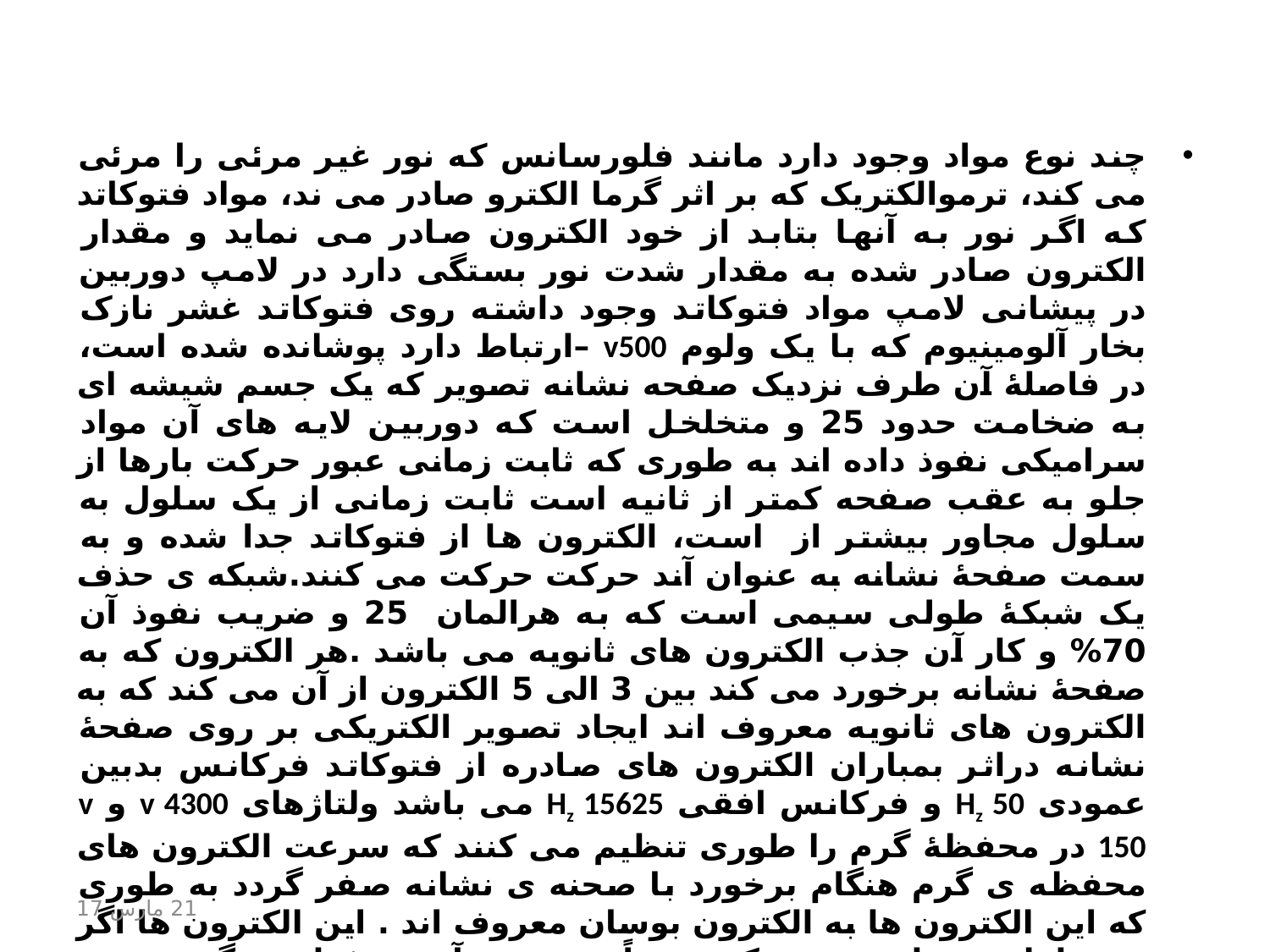

چند نوع مواد وجود دارد مانند فلورسانس که نور غیر مرئی را مرئی می کند، ترموالکتریک که بر اثر گرما الکترو صادر می ند، مواد فتوکاتد که اگر نور به آنها بتابد از خود الکترون صادر می نماید و مقدار الکترون صادر شده به مقدار شدت نور بستگی دارد در لامپ دوربین در پیشانی لامپ مواد فتوکاتد وجود داشته روی فتوکاتد غشر نازک بخار آلومینیوم که با یک ولوم v500 –ارتباط دارد پوشانده شده است، در فاصلۀ آن طرف نزدیک صفحه نشانه تصویر که یک جسم شیشه ای به ضخامت حدود 25 و متخلخل است که دوربین لایه های آن مواد سرامیکی نفوذ داده اند به طوری که ثابت زمانی عبور حرکت بارها از جلو به عقب صفحه کمتر از ثانیه است ثابت زمانی از یک سلول به سلول مجاور بیشتر از  است، الکترون ها از فتوکاتد جدا شده و به سمت صفحۀ نشانه به عنوان آند حرکت حرکت می کنند.شبکه ی حذف یک شبکۀ طولی سیمی است که به هرالمان  25 و ضریب نفوذ آن 70% و کار آن جذب الکترون های ثانویه می باشد .هر الکترون که به صفحۀ نشانه برخورد می کند بین 3 الی 5 الکترون از آن می کند که به الکترون های ثانویه معروف اند ایجاد تصویر الکتریکی بر روی صفحۀ نشانه دراثر بمباران الکترون های صادره از فتوکاتد فرکانس بدبین عمودی Hz 50 و فرکانس افقی Hz 15625 می باشد ولتاژهای v 4300 و v 150 در محفظۀ گرم را طوری تنظیم می کنند که سرعت الکترون های محفظه ی گرم هنگام برخورد با صحنه ی نشانه صفر گردد به طوری که این الکترون ها به الکترون بوسان معروف اند . این الکترون ها اگر به سلول بی بار برخورد کنند عیناً به سمت آند محفظه ی گرم برمی گردند ولی وقتی که به سلول تصویر «سلول باردار» برخورد می کنند تعدادی جذب و بقیه برمی گردند پس بین الکترون های برگشتی در دو حالت تفاوت موجود است اما این تفاوت در حدی نیست که تقویت کننده های معمولی بتوانند آن را تقویت نمایند لذا از تقویت کننده ای به نام تقویت کننده ی الکترون های ثانویه استفاده می شود.

21 مارس 17